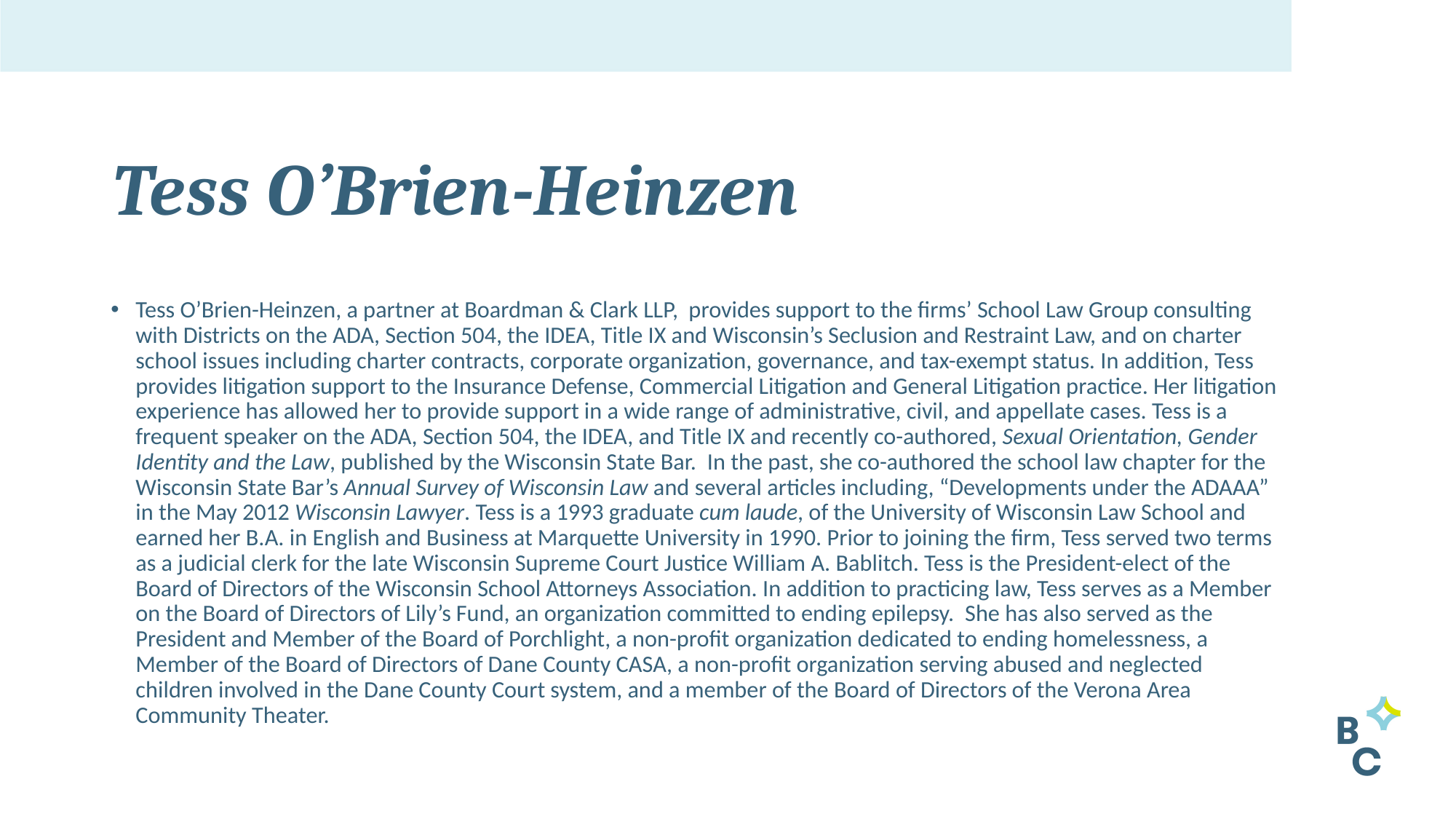

# Tess O’Brien-Heinzen
Tess O’Brien-Heinzen, a partner at Boardman & Clark LLP,  provides support to the firms’ School Law Group consulting with Districts on the ADA, Section 504, the IDEA, Title IX and Wisconsin’s Seclusion and Restraint Law, and on charter school issues including charter contracts, corporate organization, governance, and tax-exempt status. In addition, Tess provides litigation support to the Insurance Defense, Commercial Litigation and General Litigation practice. Her litigation experience has allowed her to provide support in a wide range of administrative, civil, and appellate cases. Tess is a frequent speaker on the ADA, Section 504, the IDEA, and Title IX and recently co-authored, Sexual Orientation, Gender Identity and the Law, published by the Wisconsin State Bar.  In the past, she co-authored the school law chapter for the Wisconsin State Bar’s Annual Survey of Wisconsin Law and several articles including, “Developments under the ADAAA” in the May 2012 Wisconsin Lawyer. Tess is a 1993 graduate cum laude, of the University of Wisconsin Law School and earned her B.A. in English and Business at Marquette University in 1990. Prior to joining the firm, Tess served two terms as a judicial clerk for the late Wisconsin Supreme Court Justice William A. Bablitch. Tess is the President-elect of the Board of Directors of the Wisconsin School Attorneys Association. In addition to practicing law, Tess serves as a Member on the Board of Directors of Lily’s Fund, an organization committed to ending epilepsy.  She has also served as the President and Member of the Board of Porchlight, a non-profit organization dedicated to ending homelessness, a Member of the Board of Directors of Dane County CASA, a non-profit organization serving abused and neglected children involved in the Dane County Court system, and a member of the Board of Directors of the Verona Area Community Theater.